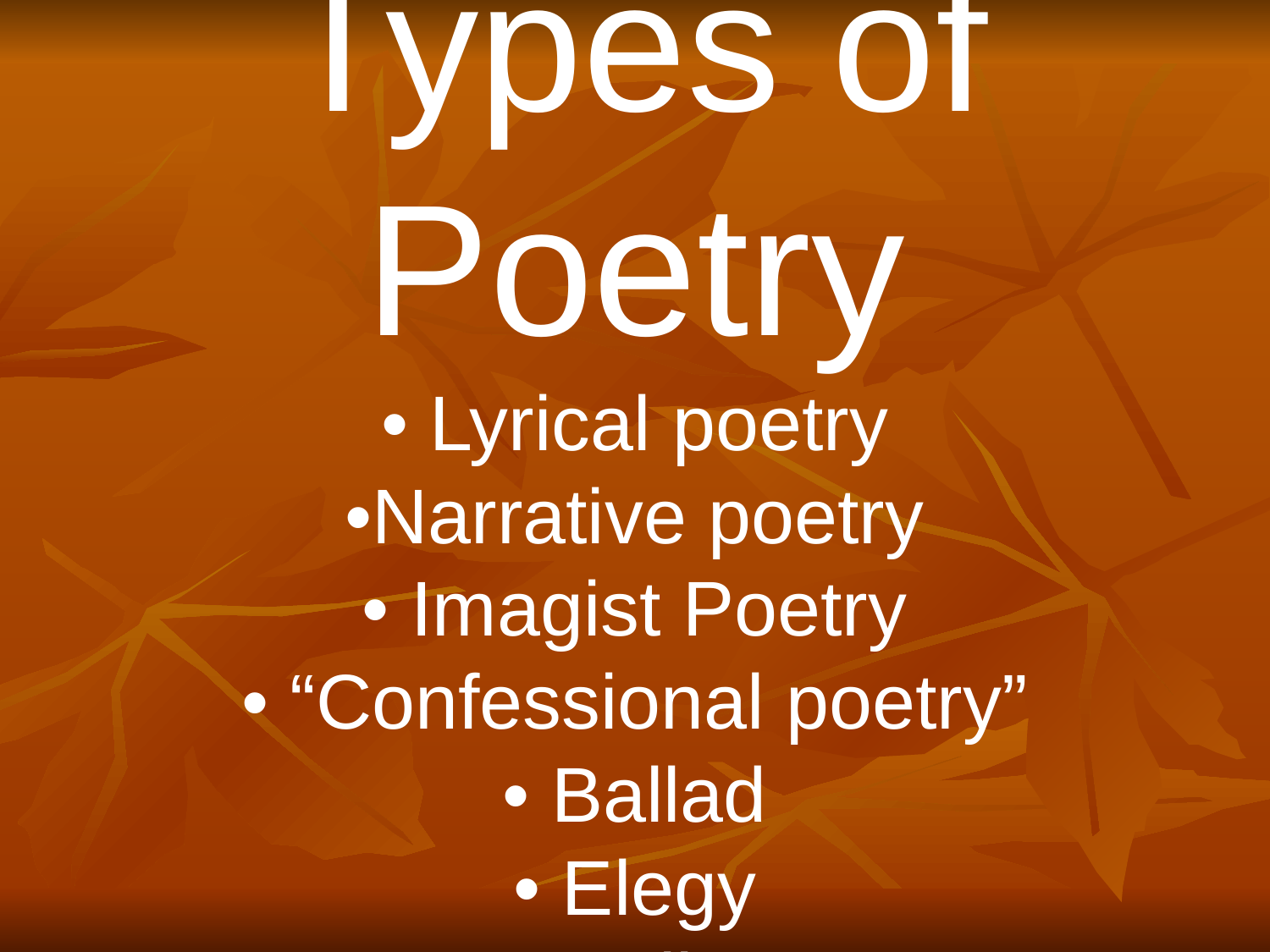

Types of Poetry
• Lyrical poetry
•Narrative poetry
• Imagist Poetry
• “Confessional poetry”
• Ballad
• Elegy
• Haiku